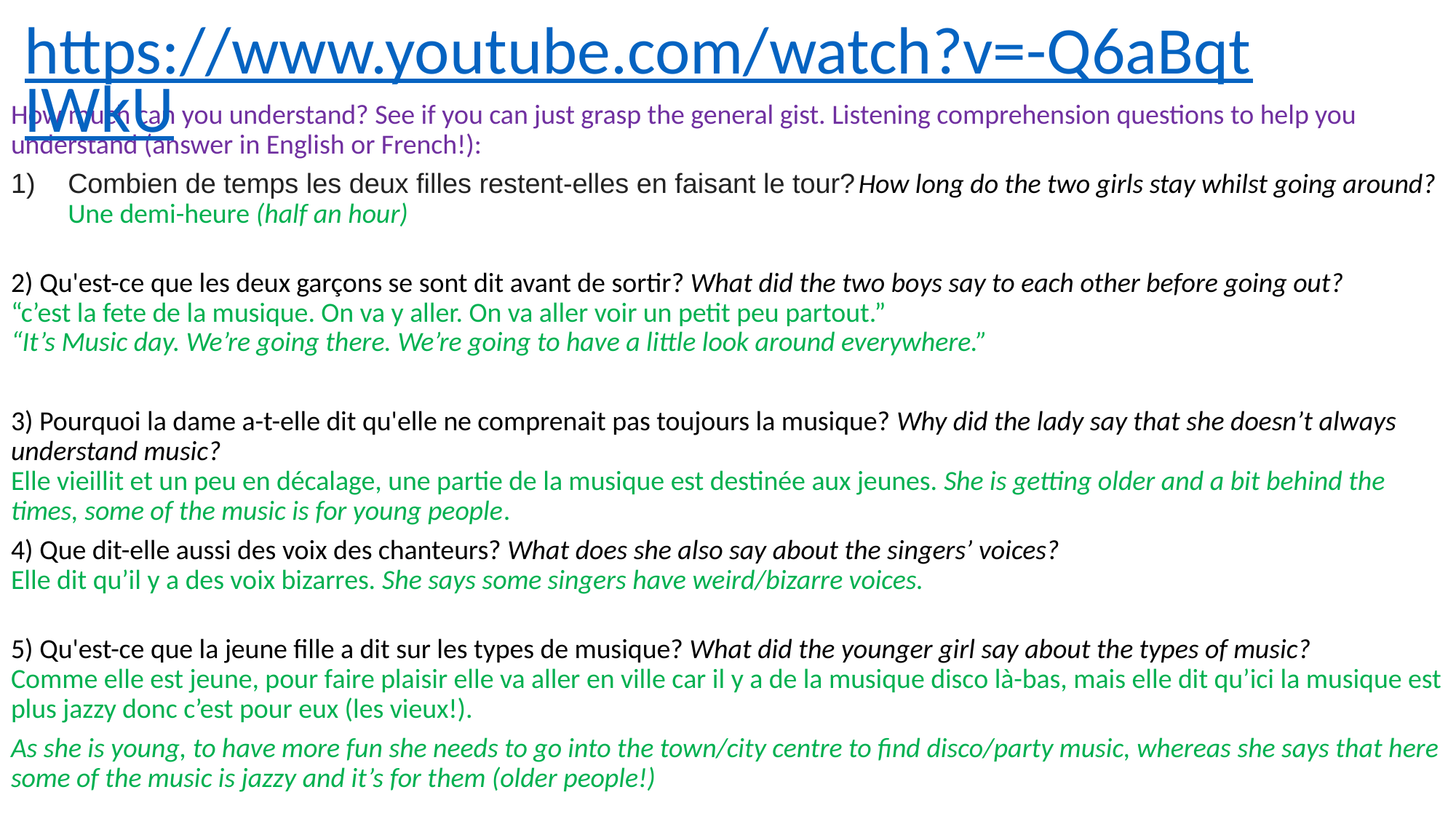

# https://www.youtube.com/watch?v=-Q6aBqtIWkU
How much can you understand? See if you can just grasp the general gist. Listening comprehension questions to help you understand (answer in English or French!):
Combien de temps les deux filles restent-elles en faisant le tour? How long do the two girls stay whilst going around?
Une demi-heure (half an hour)
2) Qu'est-ce que les deux garçons se sont dit avant de sortir? What did the two boys say to each other before going out?
“c’est la fete de la musique. On va y aller. On va aller voir un petit peu partout.”
“It’s Music day. We’re going there. We’re going to have a little look around everywhere.”

3) Pourquoi la dame a-t-elle dit qu'elle ne comprenait pas toujours la musique? Why did the lady say that she doesn’t always understand music?
Elle vieillit et un peu en décalage, une partie de la musique est destinée aux jeunes. She is getting older and a bit behind the times, some of the music is for young people.
4) Que dit-elle aussi des voix des chanteurs? What does she also say about the singers’ voices?
Elle dit qu’il y a des voix bizarres. She says some singers have weird/bizarre voices.
5) Qu'est-ce que la jeune fille a dit sur les types de musique? What did the younger girl say about the types of music?
Comme elle est jeune, pour faire plaisir elle va aller en ville car il y a de la musique disco là-bas, mais elle dit qu’ici la musique est plus jazzy donc c’est pour eux (les vieux!).
As she is young, to have more fun she needs to go into the town/city centre to find disco/party music, whereas she says that here some of the music is jazzy and it’s for them (older people!)